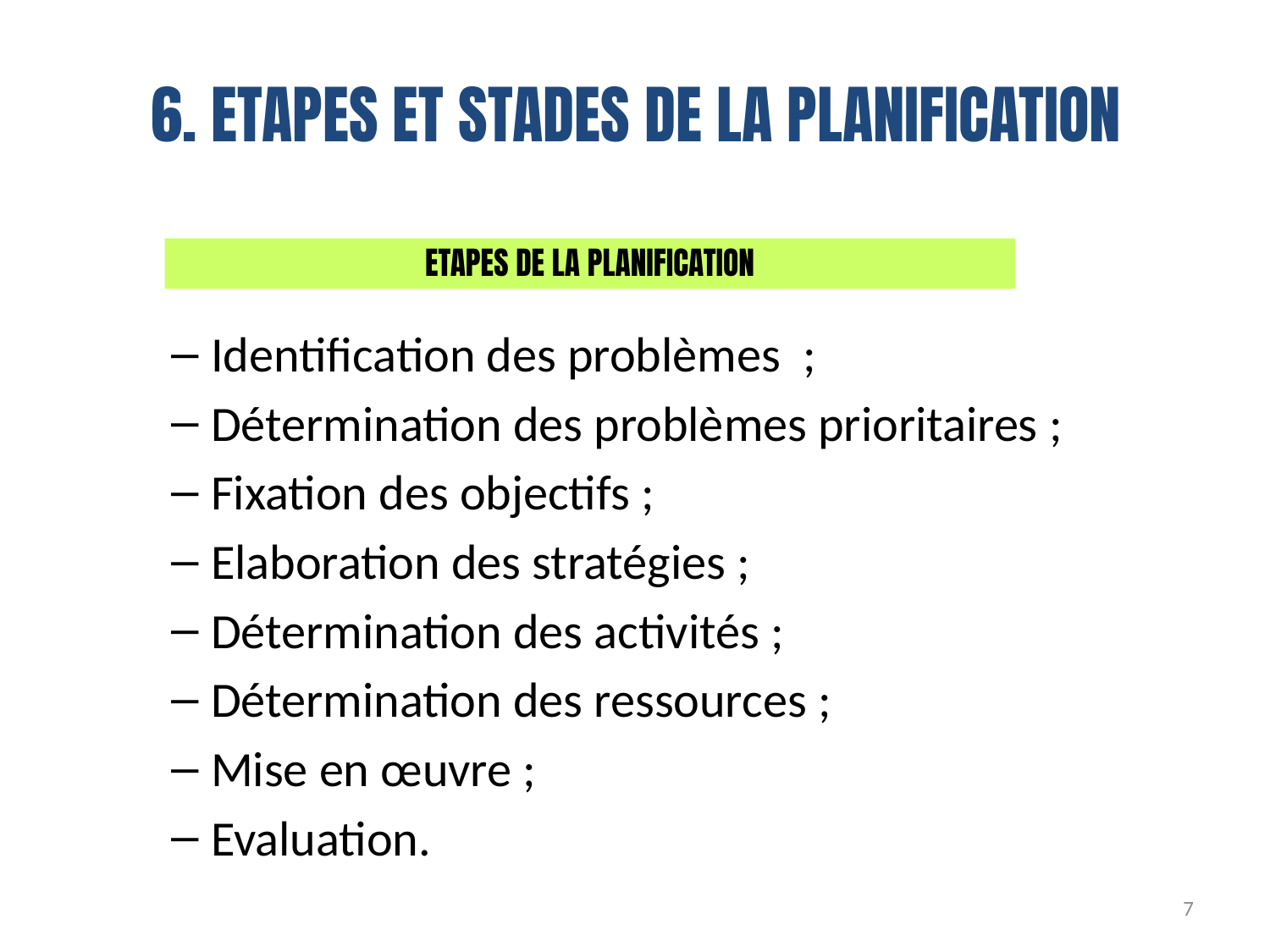

# 6. ETAPES ET STADES DE LA PLANIFICATION
ETAPES DE LA PLANIFICATION
Identification des problèmes  ;
Détermination des problèmes prioritaires ;
Fixation des objectifs ;
Elaboration des stratégies ;
Détermination des activités ;
Détermination des ressources ;
Mise en œuvre ;
Evaluation.
7